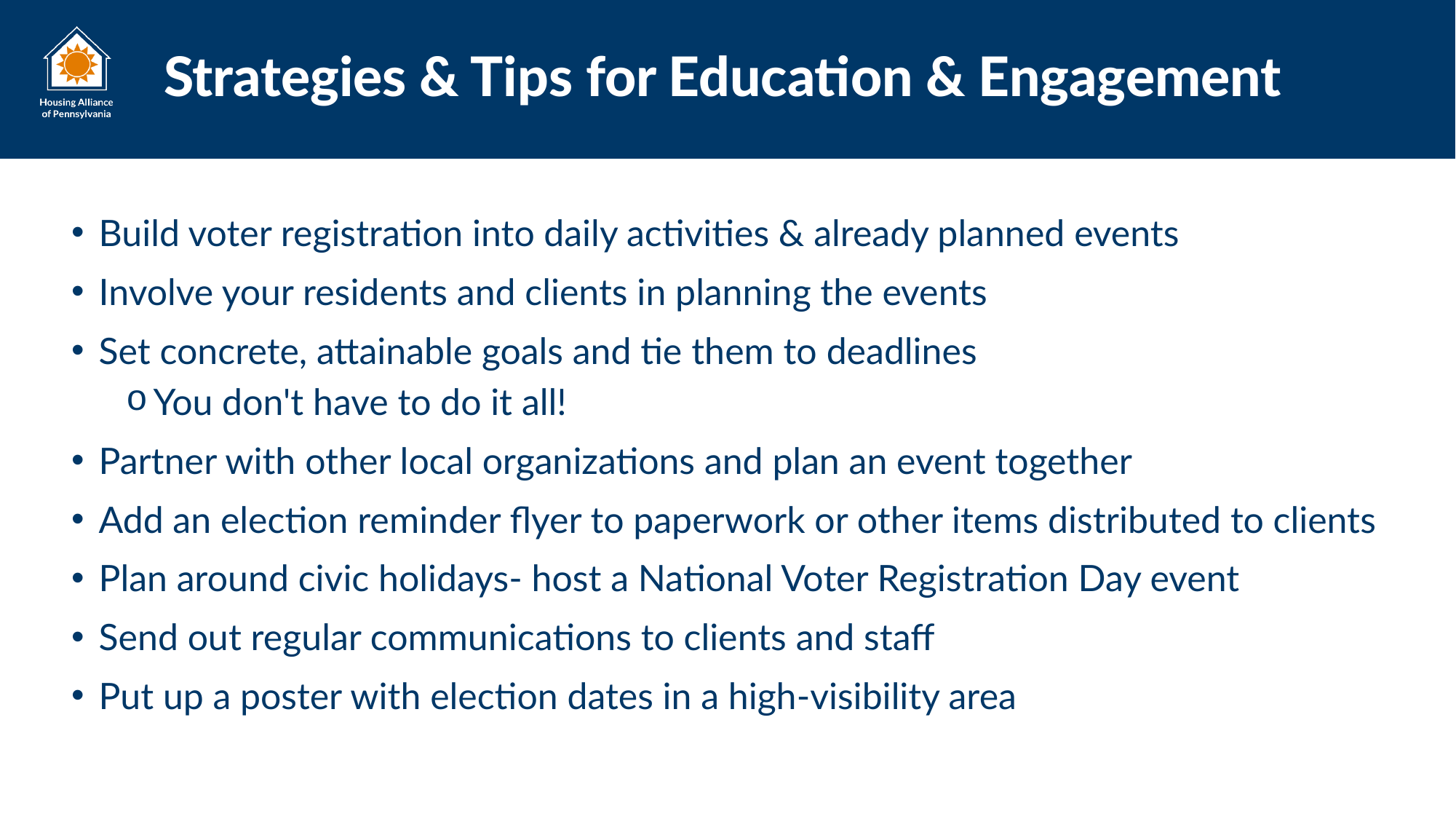

# Strategies & Tips for Education & Engagement
Build voter registration into daily activities & already planned events
Involve your residents and clients in planning the events
Set concrete, attainable goals and tie them to deadlines
You don't have to do it all!
Partner with other local organizations and plan an event together
Add an election reminder flyer to paperwork or other items distributed to clients
Plan around civic holidays- host a National Voter Registration Day event
Send out regular communications to clients and staff
Put up a poster with election dates in a high-visibility area